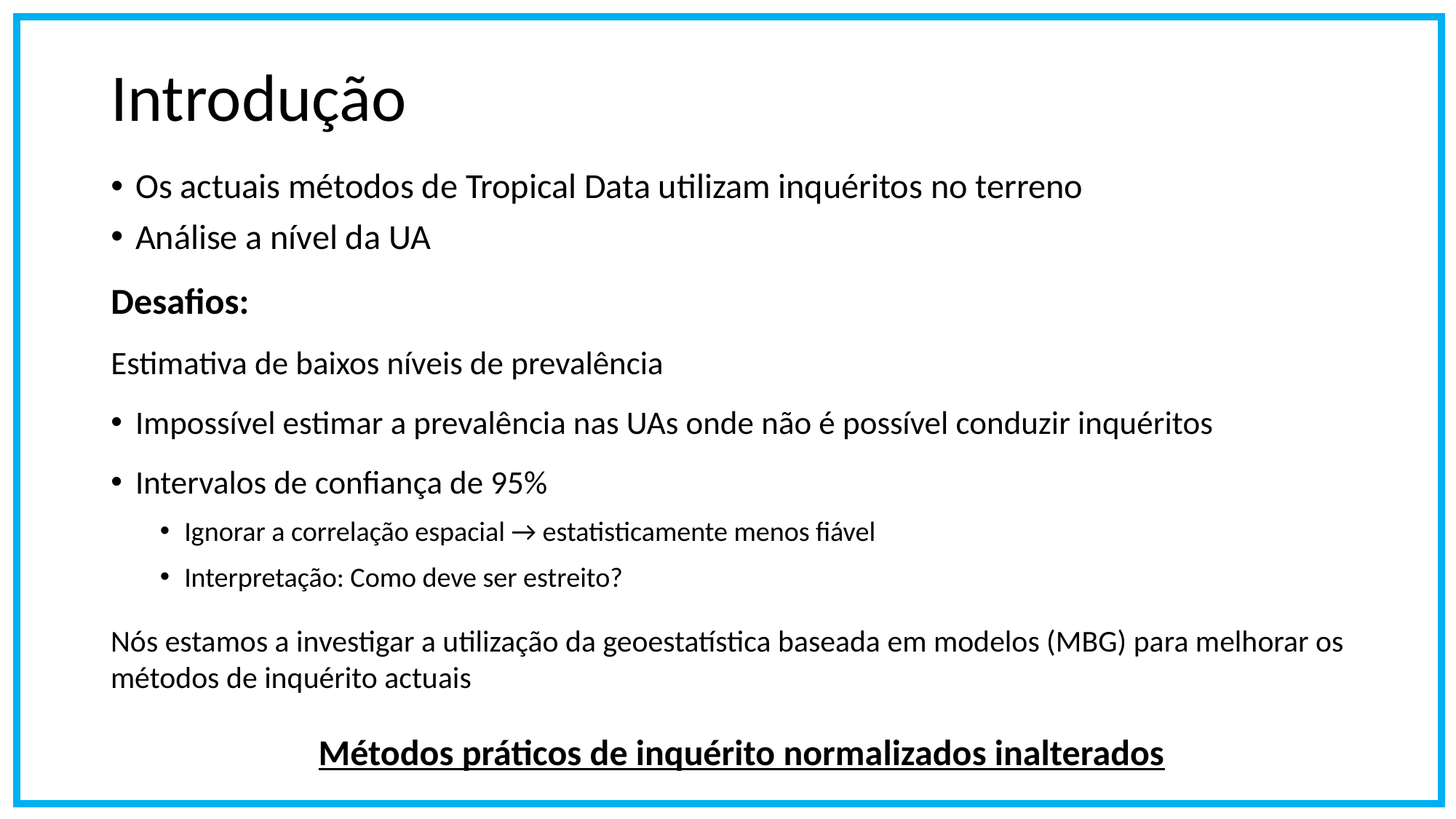

# Introdução
Os actuais métodos de Tropical Data utilizam inquéritos no terreno
Análise a nível da UA
Desafios:
Estimativa de baixos níveis de prevalência
Impossível estimar a prevalência nas UAs onde não é possível conduzir inquéritos
Intervalos de confiança de 95%
Ignorar a correlação espacial → estatisticamente menos fiável
Interpretação: Como deve ser estreito?
Nós estamos a investigar a utilização da geoestatística baseada em modelos (MBG) para melhorar os métodos de inquérito actuais
Métodos práticos de inquérito normalizados inalterados